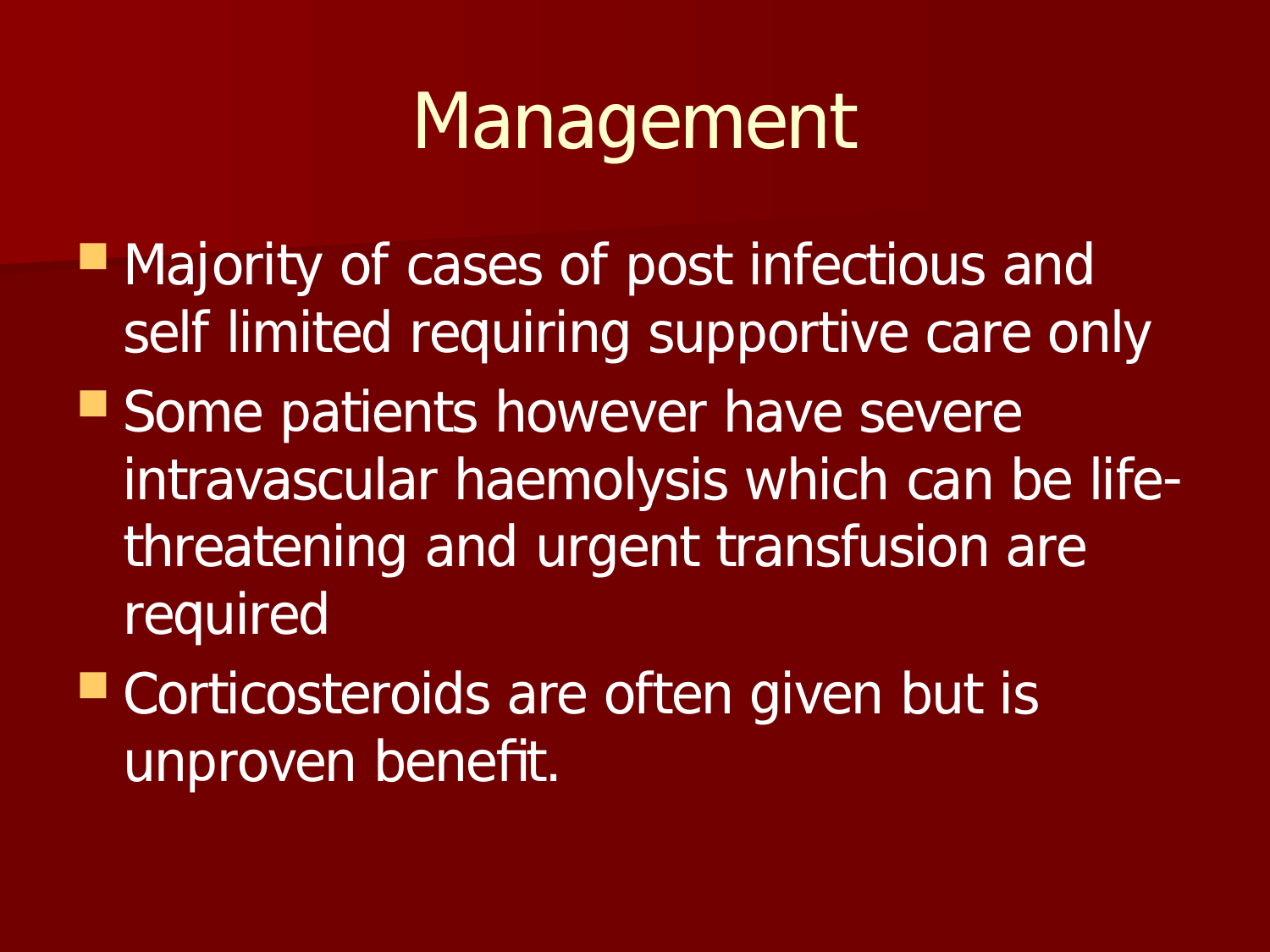

# Management
Majority of cases of post infectious and self limited requiring supportive care only
Some patients however have severe intravascular haemolysis which can be life-threatening and urgent transfusion are required
Corticosteroids are often given but is unproven benefit.